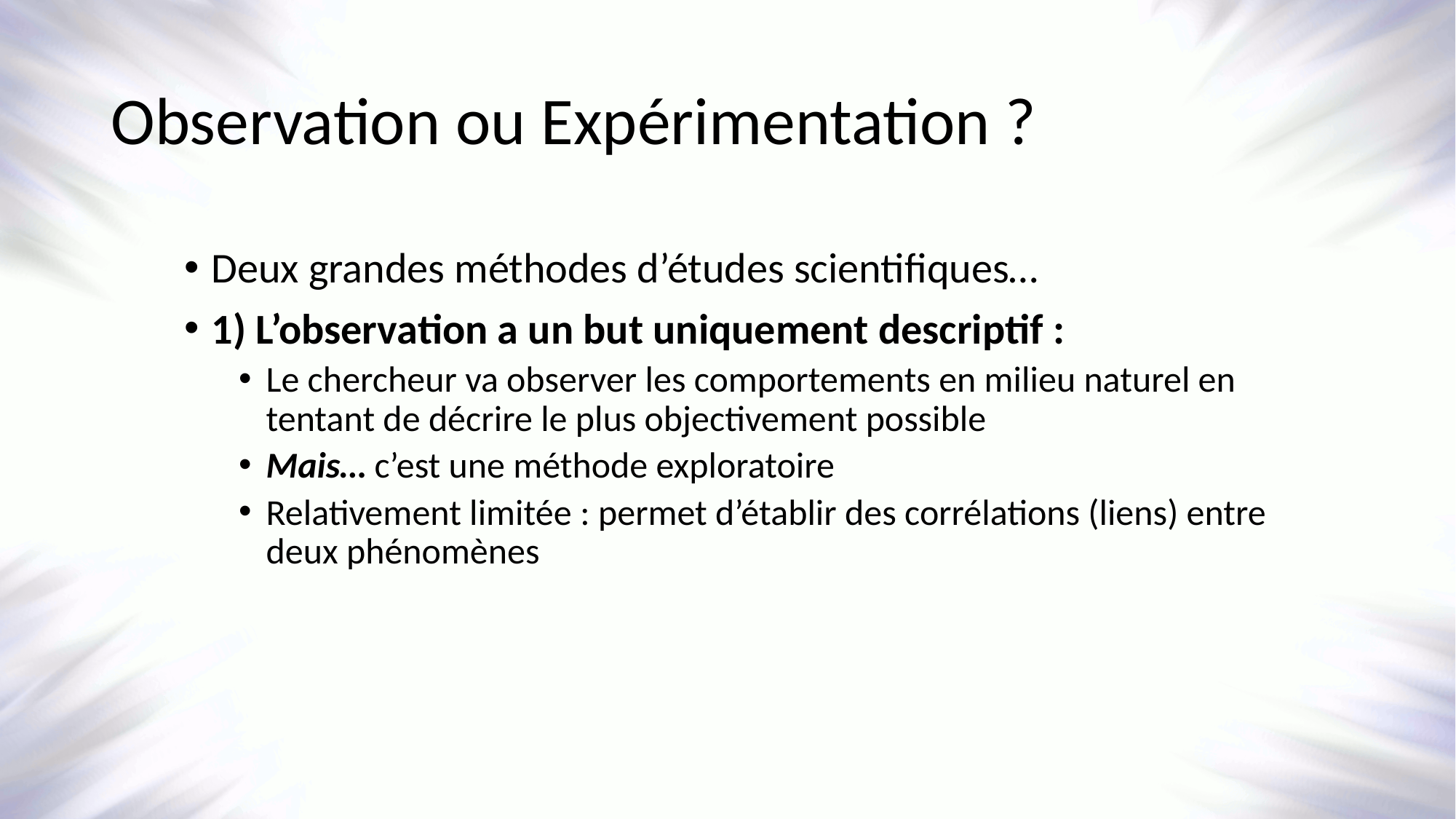

# Observation ou Expérimentation ?
Deux grandes méthodes d’études scientifiques…
1) L’observation a un but uniquement descriptif :
Le chercheur va observer les comportements en milieu naturel en tentant de décrire le plus objectivement possible
Mais… c’est une méthode exploratoire
Relativement limitée : permet d’établir des corrélations (liens) entre deux phénomènes